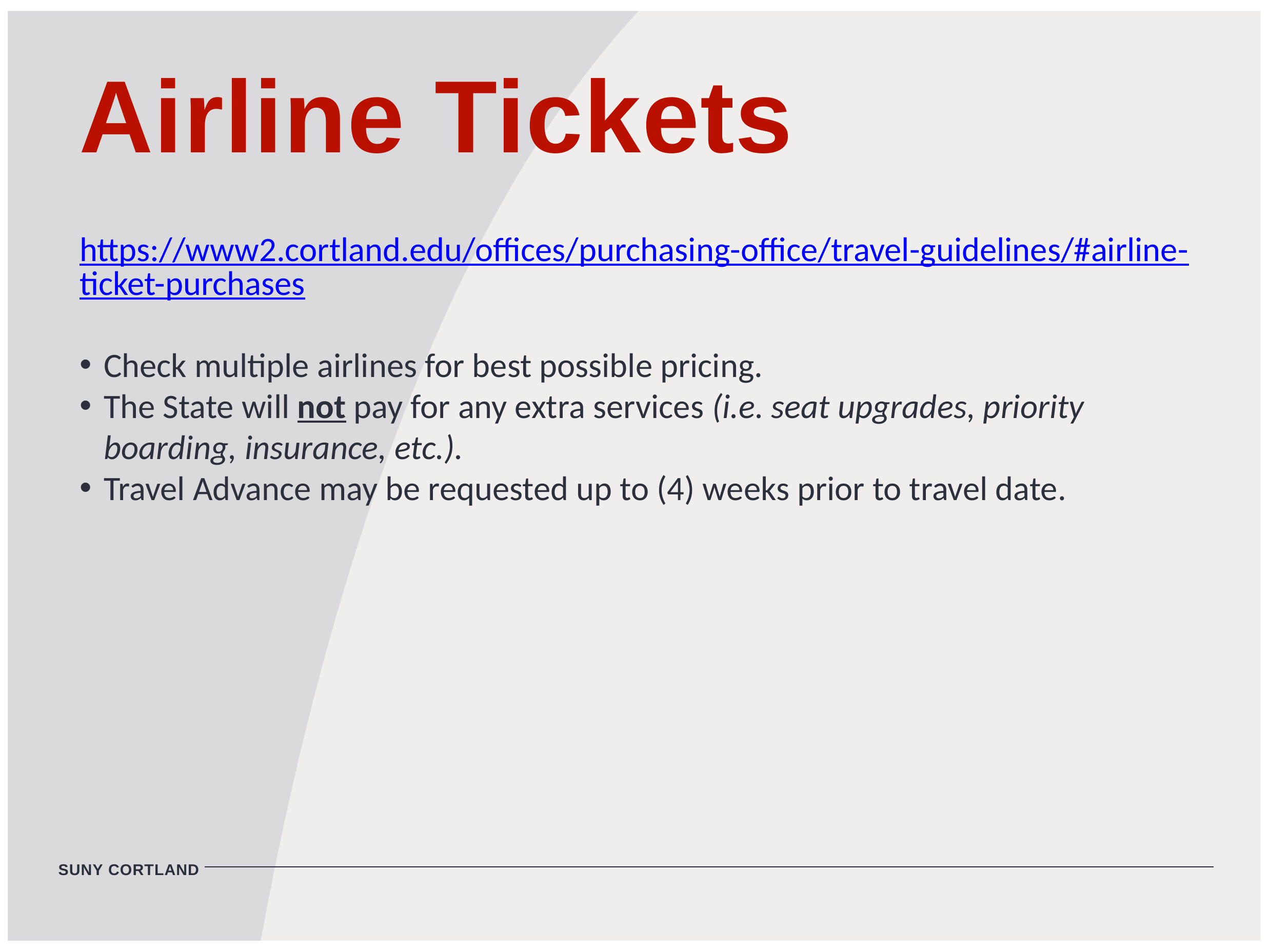

Airline Tickets
https://www2.cortland.edu/offices/purchasing-office/travel-guidelines/#airline-ticket-purchases

Check multiple airlines for best possible pricing.
The State will not pay for any extra services (i.e. seat upgrades, priority boarding, insurance, etc.).
Travel Advance may be requested up to (4) weeks prior to travel date.